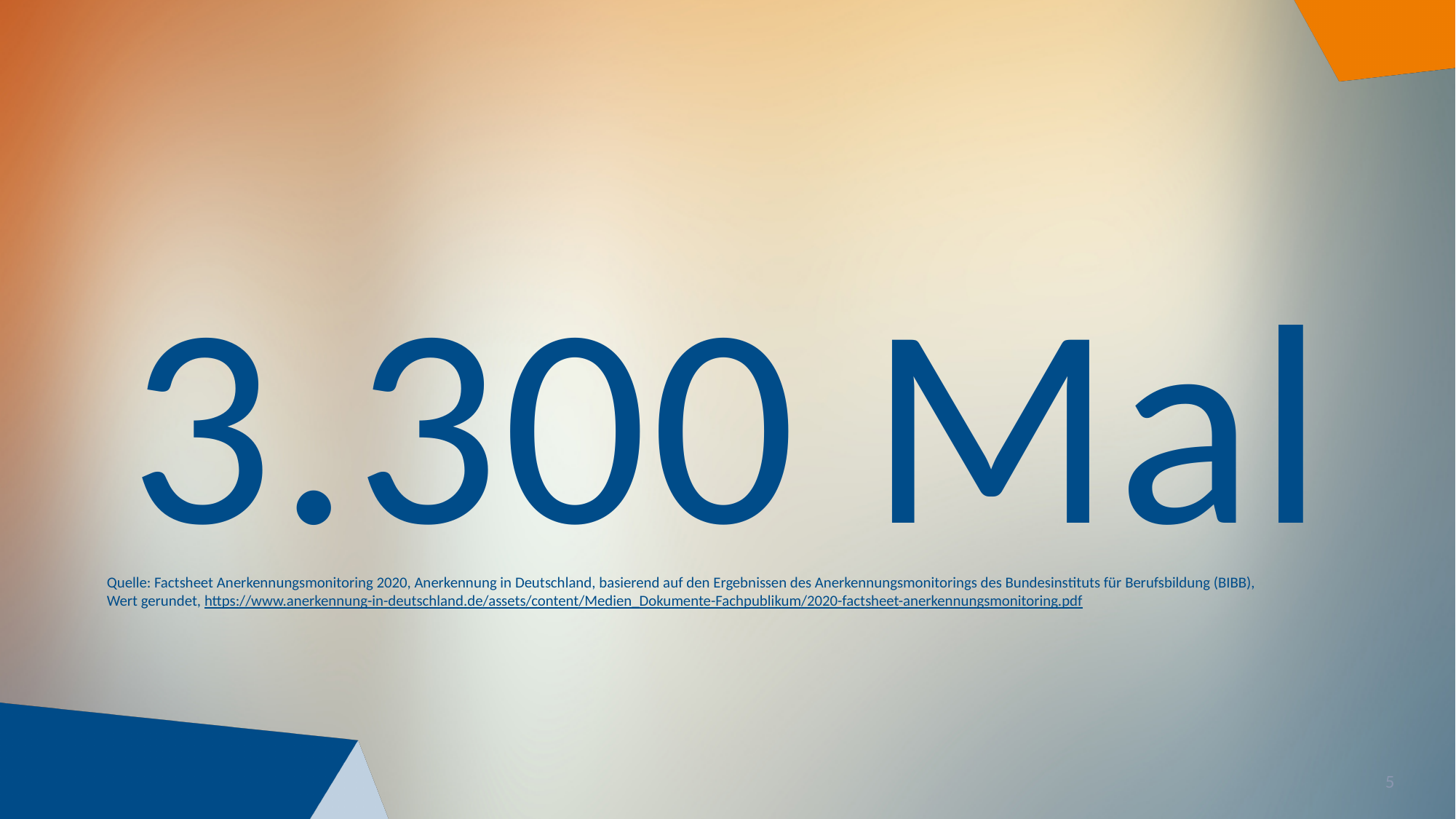

3.300 Mal
Quelle: Factsheet Anerkennungsmonitoring 2020, Anerkennung in Deutschland, basierend auf den Ergebnissen des Anerkennungsmonitorings des Bundesinstituts für Berufsbildung (BIBB),
Wert gerundet, https://www.anerkennung-in-deutschland.de/assets/content/Medien_Dokumente-Fachpublikum/2020-factsheet-anerkennungsmonitoring.pdf
5